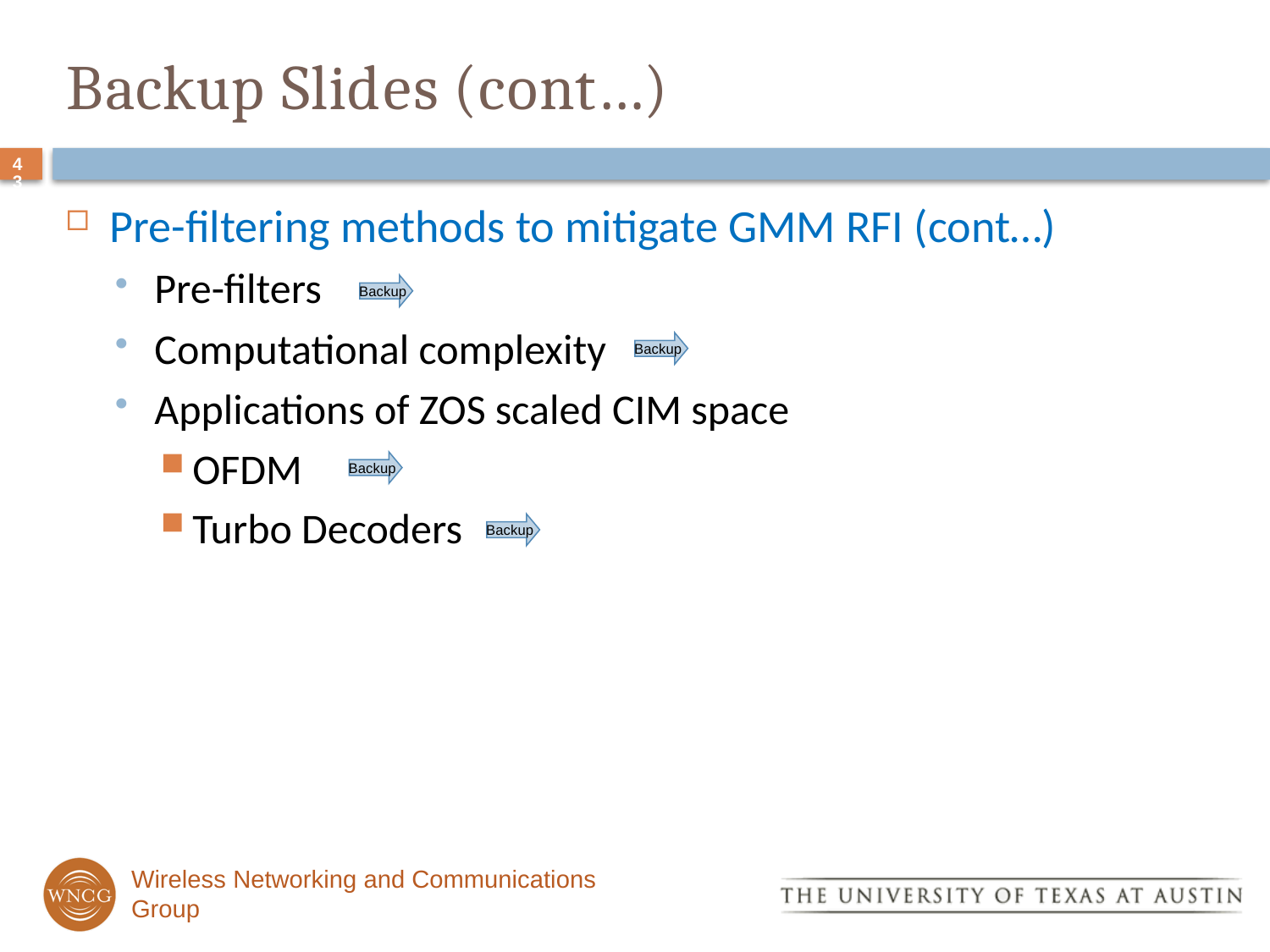

# Backup Slides (cont…)
43
Pre-filtering methods to mitigate GMM RFI (cont…)
Pre-filters
Computational complexity
Applications of ZOS scaled CIM space
OFDM
Turbo Decoders

Backup
Backup
Backup
Backup
Wireless Networking and Communications Group